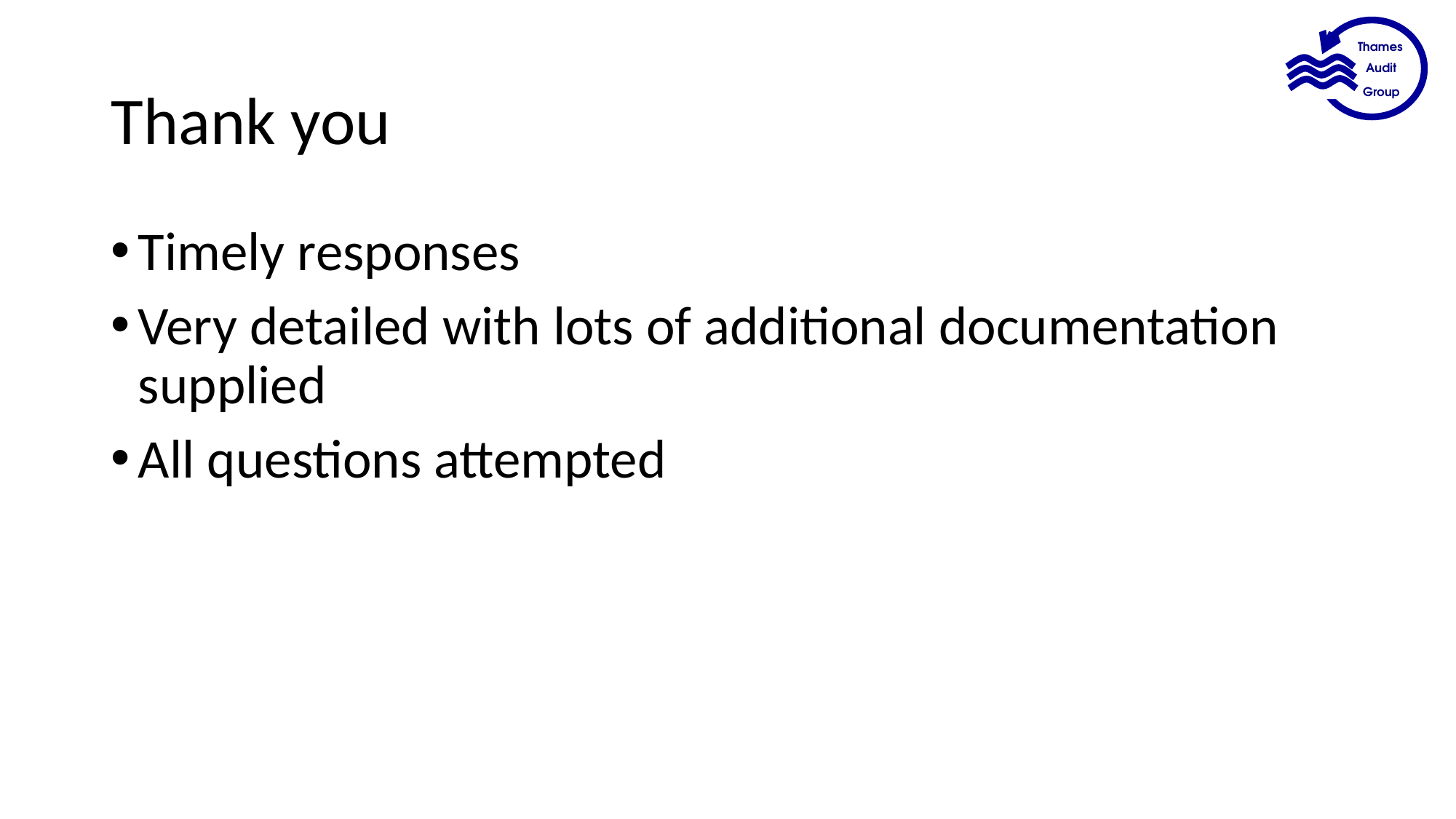

Thames

Audit

Group
# Thank you
Timely responses
Very detailed with lots of additional documentation supplied
All questions attempted